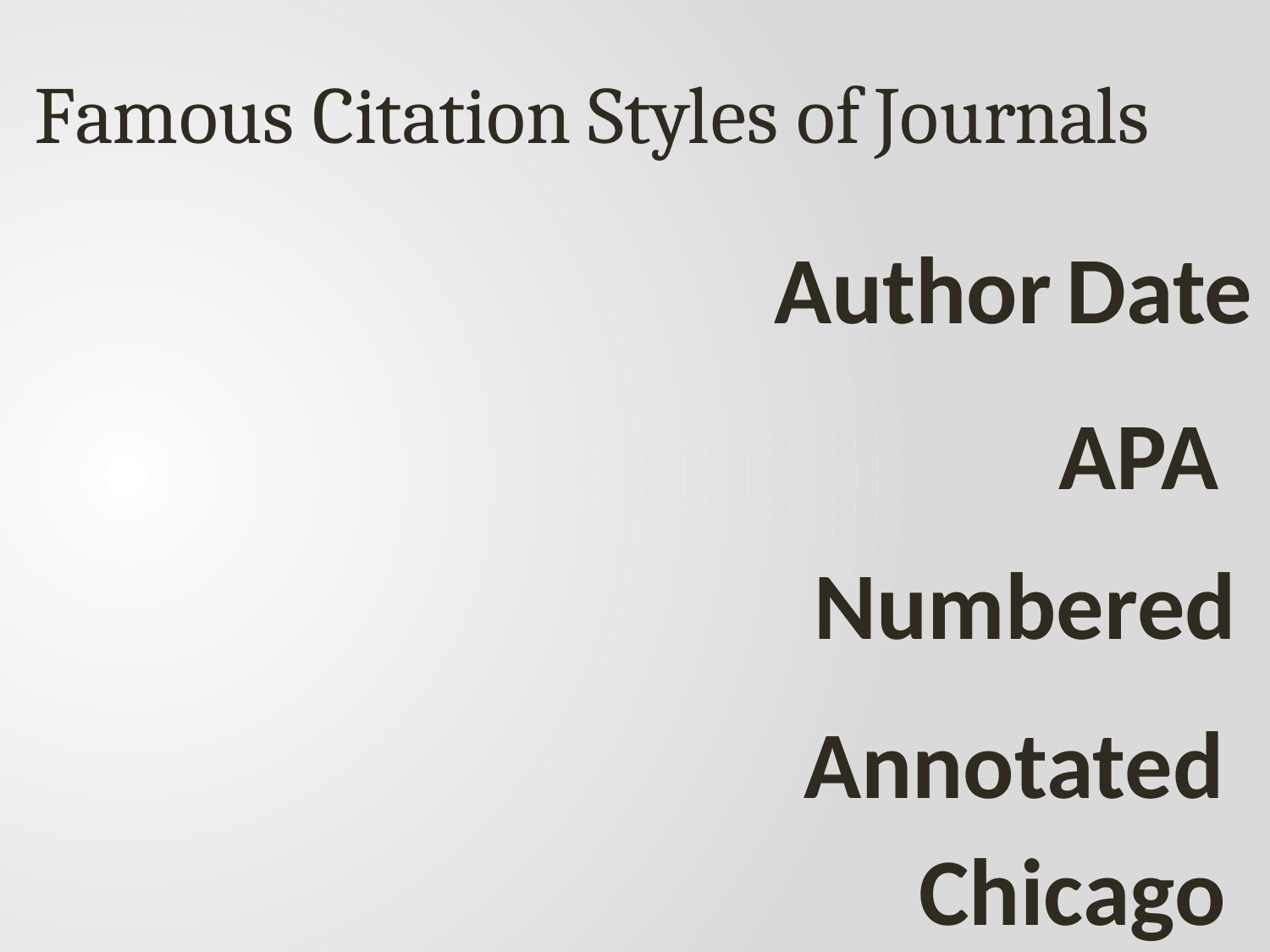

# Famous Citation Styles of Journals
Author Date
APA
Numbered
Annotated
Chicago